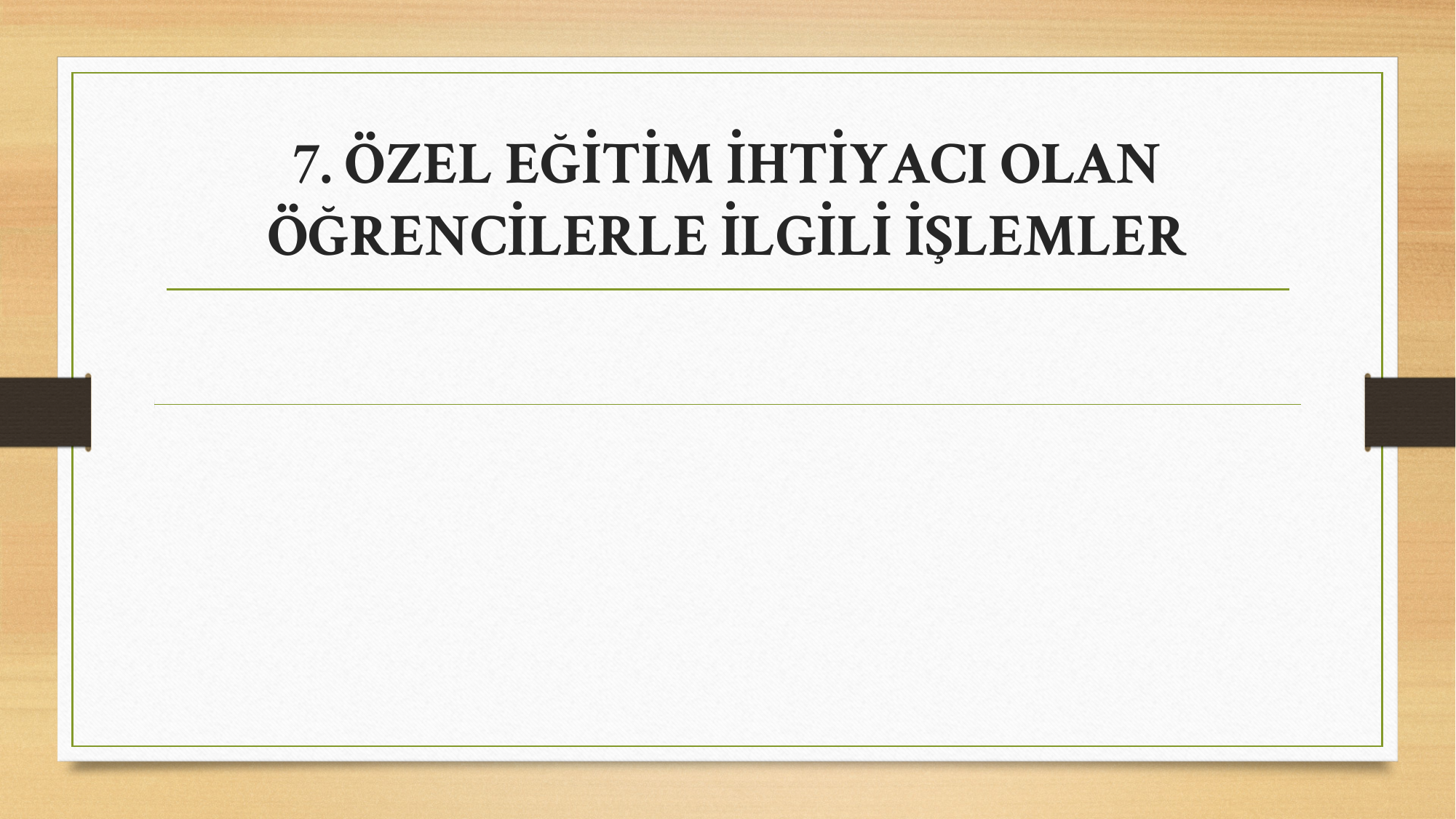

# 7. ÖZEL EĞİTİM İHTİYACI OLAN ÖĞRENCİLERLE İLGİLİ İŞLEMLER